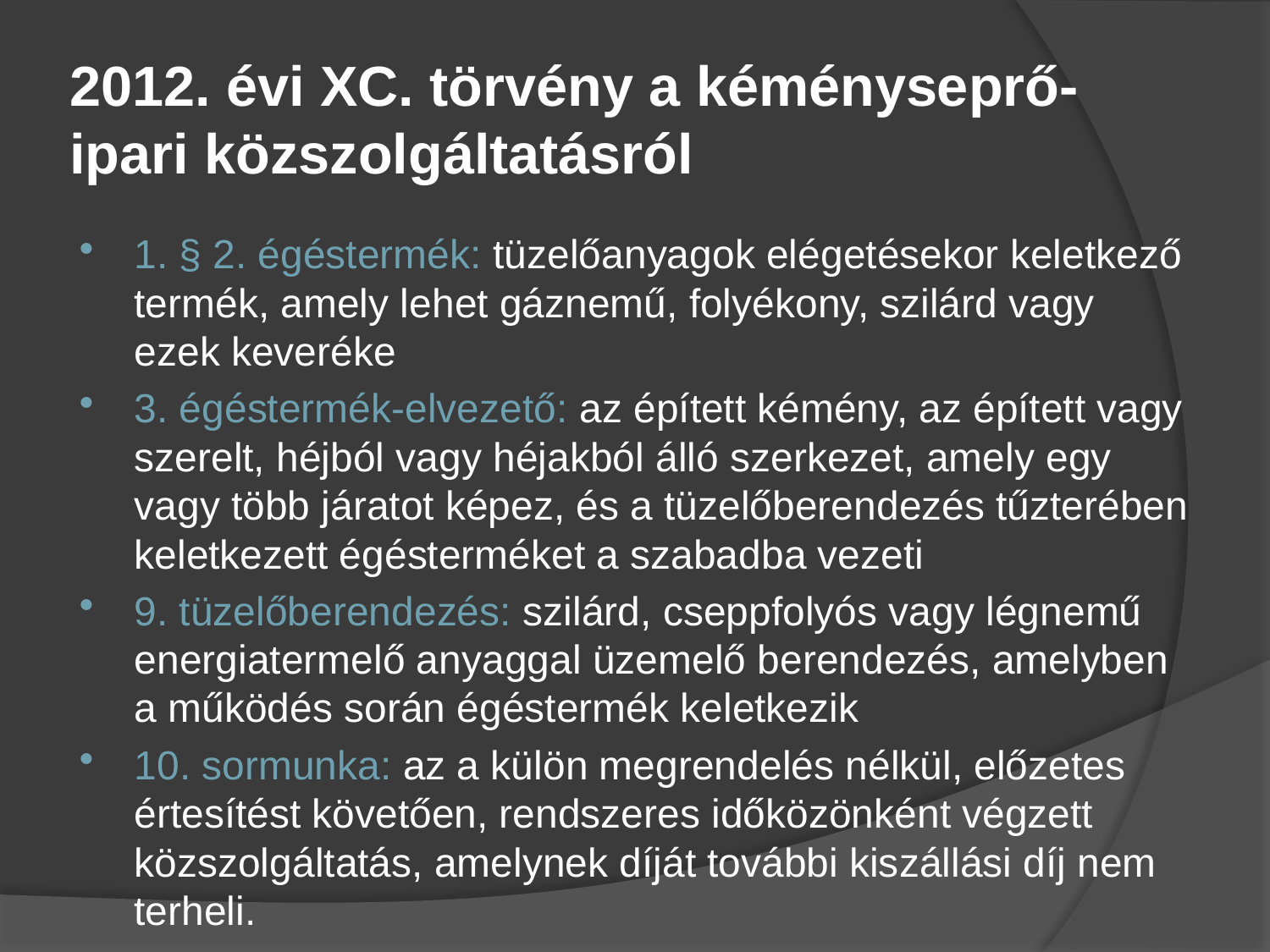

# 2012. évi XC. törvény a kéményseprő-ipari közszolgáltatásról
1. § 2. égéstermék: tüzelőanyagok elégetésekor keletkező termék, amely lehet gáznemű, folyékony, szilárd vagy ezek keveréke
3. égéstermék-elvezető: az épített kémény, az épített vagy szerelt, héjból vagy héjakból álló szerkezet, amely egy vagy több járatot képez, és a tüzelőberendezés tűzterében keletkezett égésterméket a szabadba vezeti
9. tüzelőberendezés: szilárd, cseppfolyós vagy légnemű energiatermelő anyaggal üzemelő berendezés, amelyben a működés során égéstermék keletkezik
10. sormunka: az a külön megrendelés nélkül, előzetes értesítést követően, rendszeres időközönként végzett közszolgáltatás, amelynek díját további kiszállási díj nem terheli.